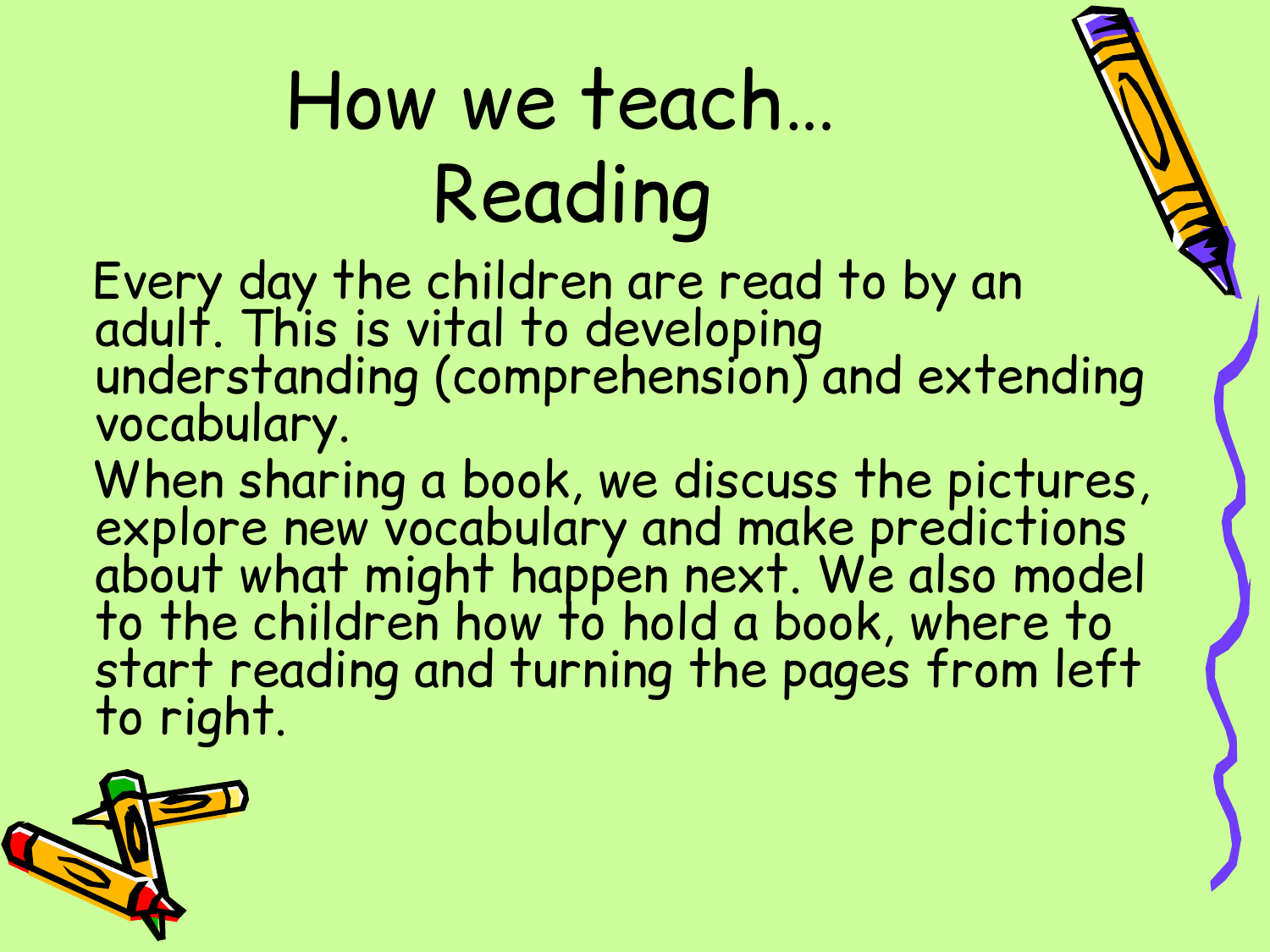

# How we teach… Reading
   Every day the children are read to by an adult. This is vital to developing understanding (comprehension) and extending vocabulary.
   When sharing a book, we discuss the pictures, explore new vocabulary and make predictions about what might happen next. We also model to the children how to hold a book, where to start reading and turning the pages from left to right.